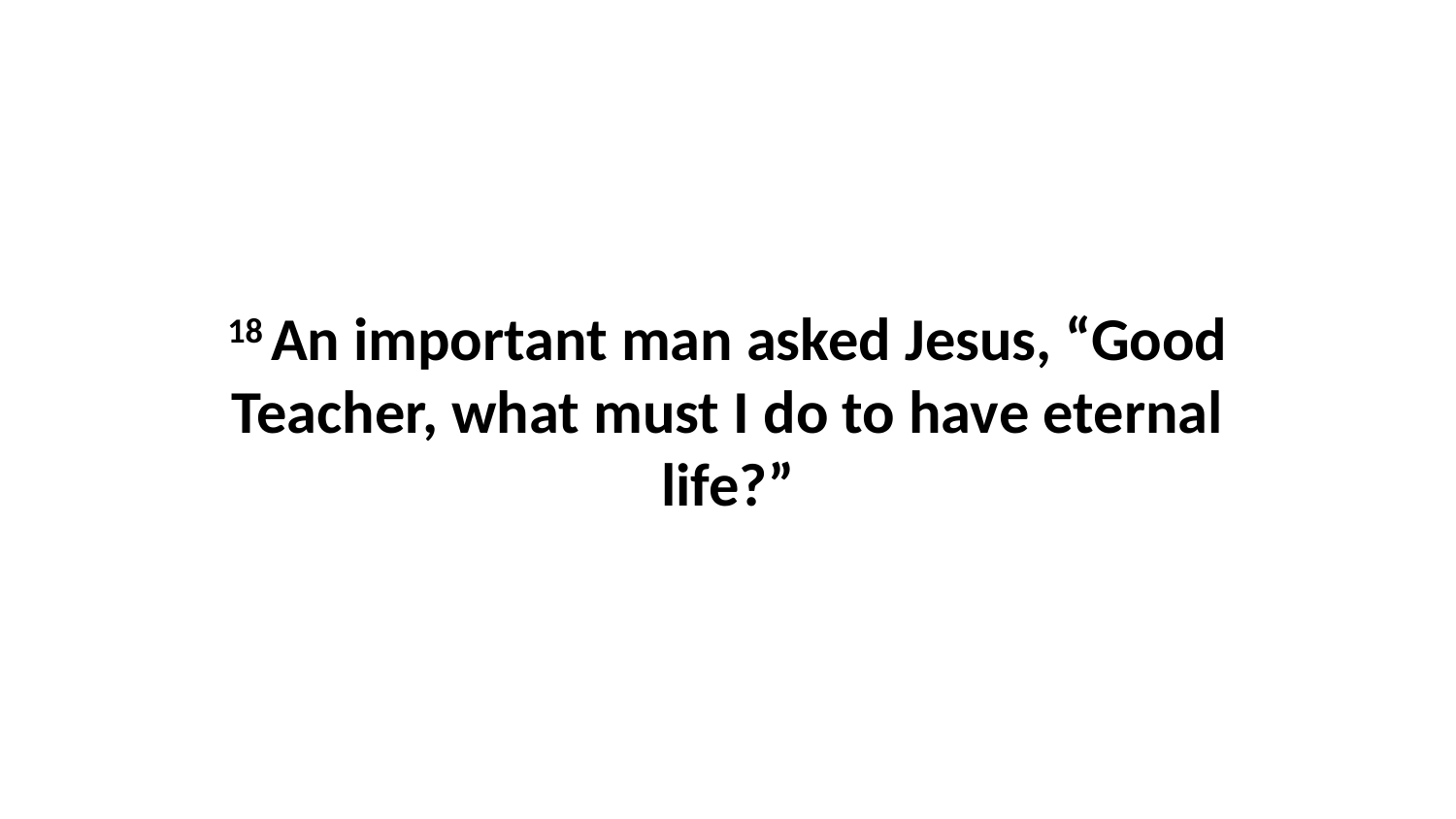

18 An important man asked Jesus, “Good Teacher, what must I do to have eternal life?”